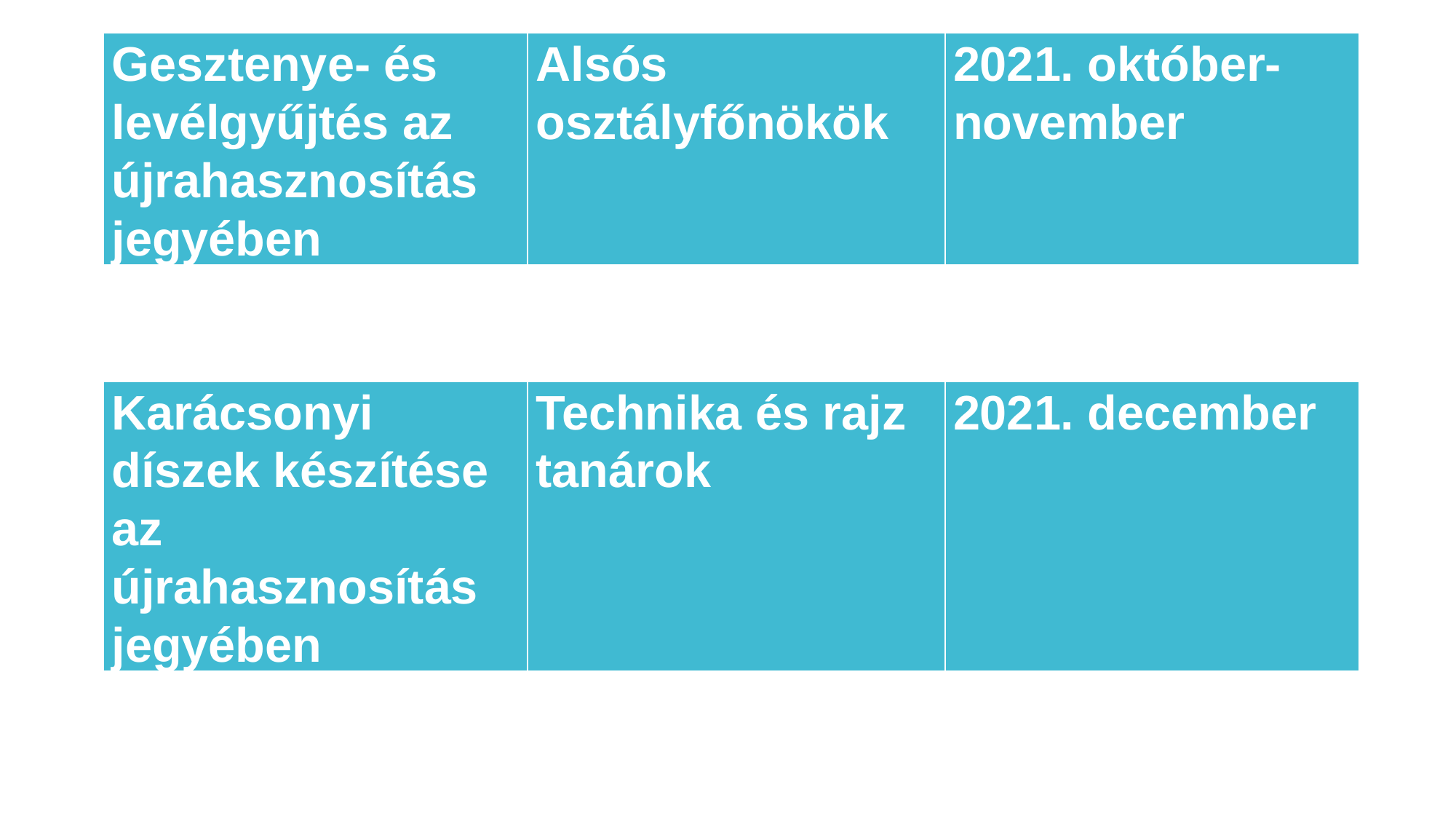

| Gesztenye- és levélgyűjtés az újrahasznosítás jegyében | Alsós osztályfőnökök | 2021. október- november |
| --- | --- | --- |
| Karácsonyi díszek készítése az újrahasznosítás jegyében | Technika és rajz tanárok | 2021. december |
| --- | --- | --- |